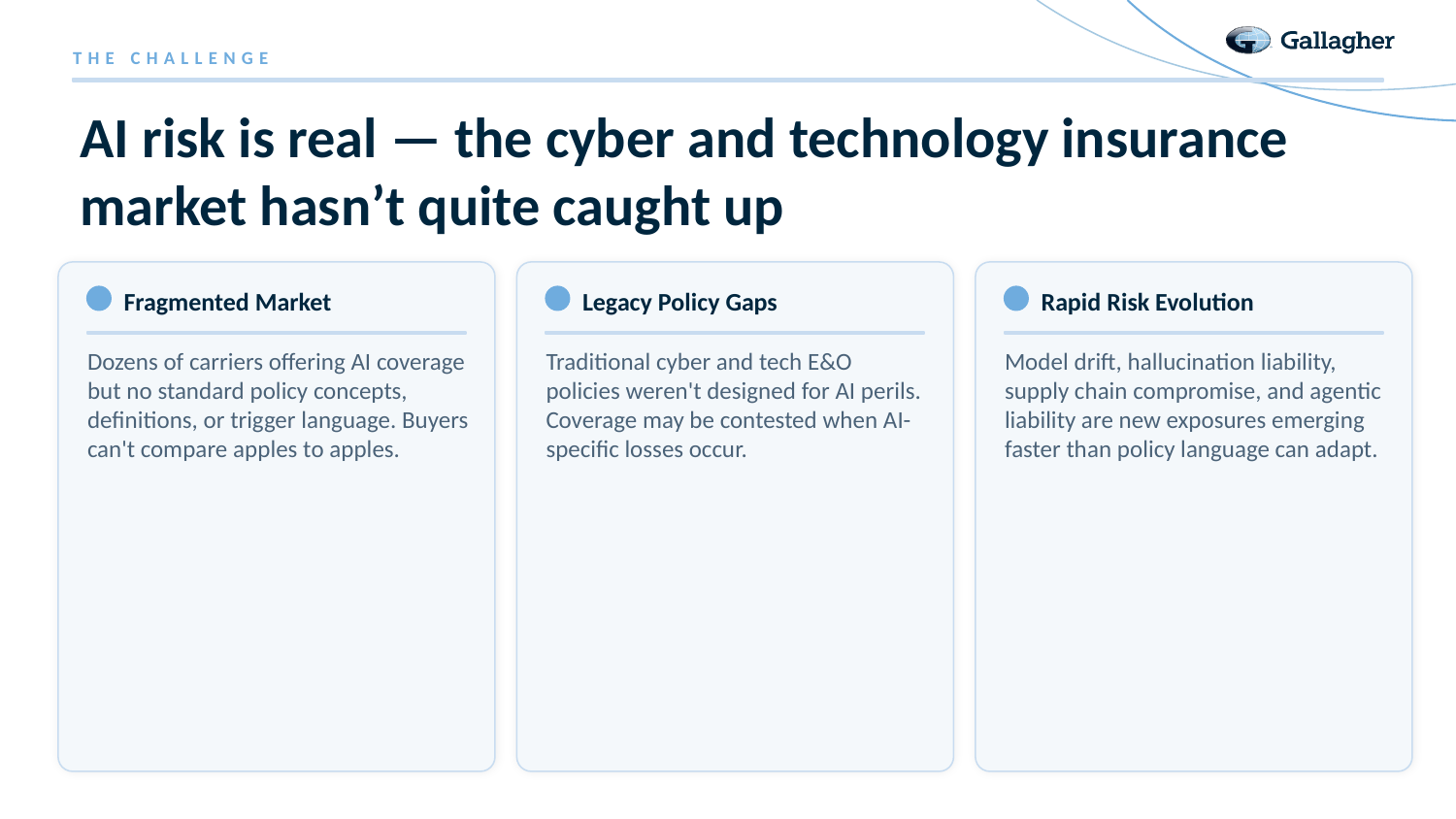

THE CHALLENGE

AI risk is real — the cyber and technology insurance market hasn’t quite caught up

Fragmented Market
Legacy Policy Gaps
Rapid Risk Evolution

Dozens of carriers offering AI coverage but no standard policy concepts, definitions, or trigger language. Buyers can't compare apples to apples.
Traditional cyber and tech E&O policies weren't designed for AI perils. Coverage may be contested when AI-specific losses occur.
Model drift, hallucination liability, supply chain compromise, and agentic liability are new exposures emerging faster than policy language can adapt.